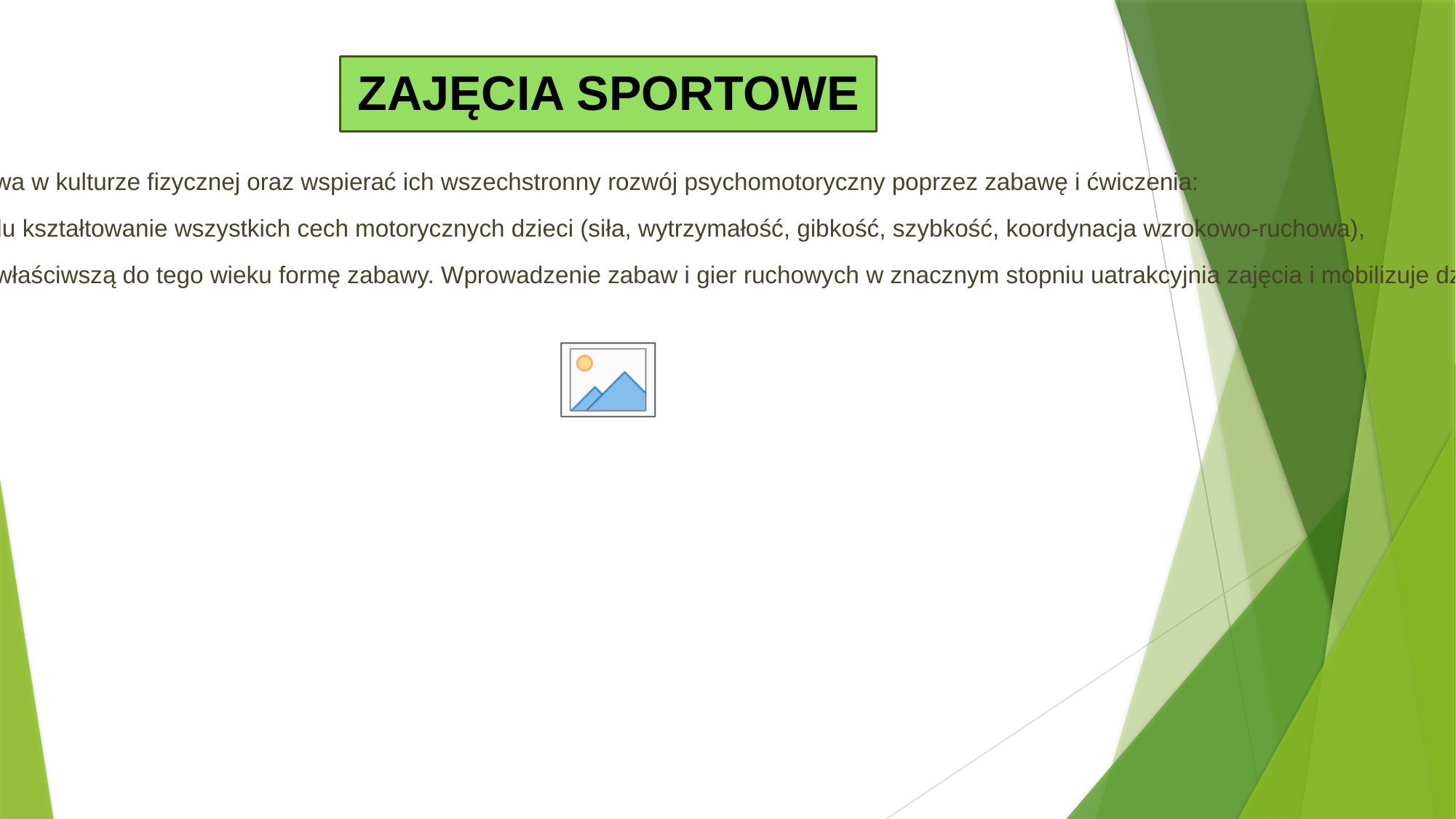

ZAJĘCIA SPORTOWE

Zajęcia te mają przygotować dzieci do uczestnictwa w kulturze fizycznej oraz wspierać ich wszechstronny rozwój psychomotoryczny poprzez zabawę i ćwiczenia:
wszechstronne zajęcia ruchowe mające na celu kształtowanie wszystkich cech motorycznych dzieci (siła, wytrzymałość, gibkość, szybkość, koordynacja wzrokowo-ruchowa),
aby zachęcić dzieci do ćwiczeń stosujemy najwłaściwszą do tego wieku formę zabawy. Wprowadzenie zabaw i gier ruchowych w znacznym stopniu uatrakcyjnia zajęcia i mobilizuje dzieci do większego wysiłku.